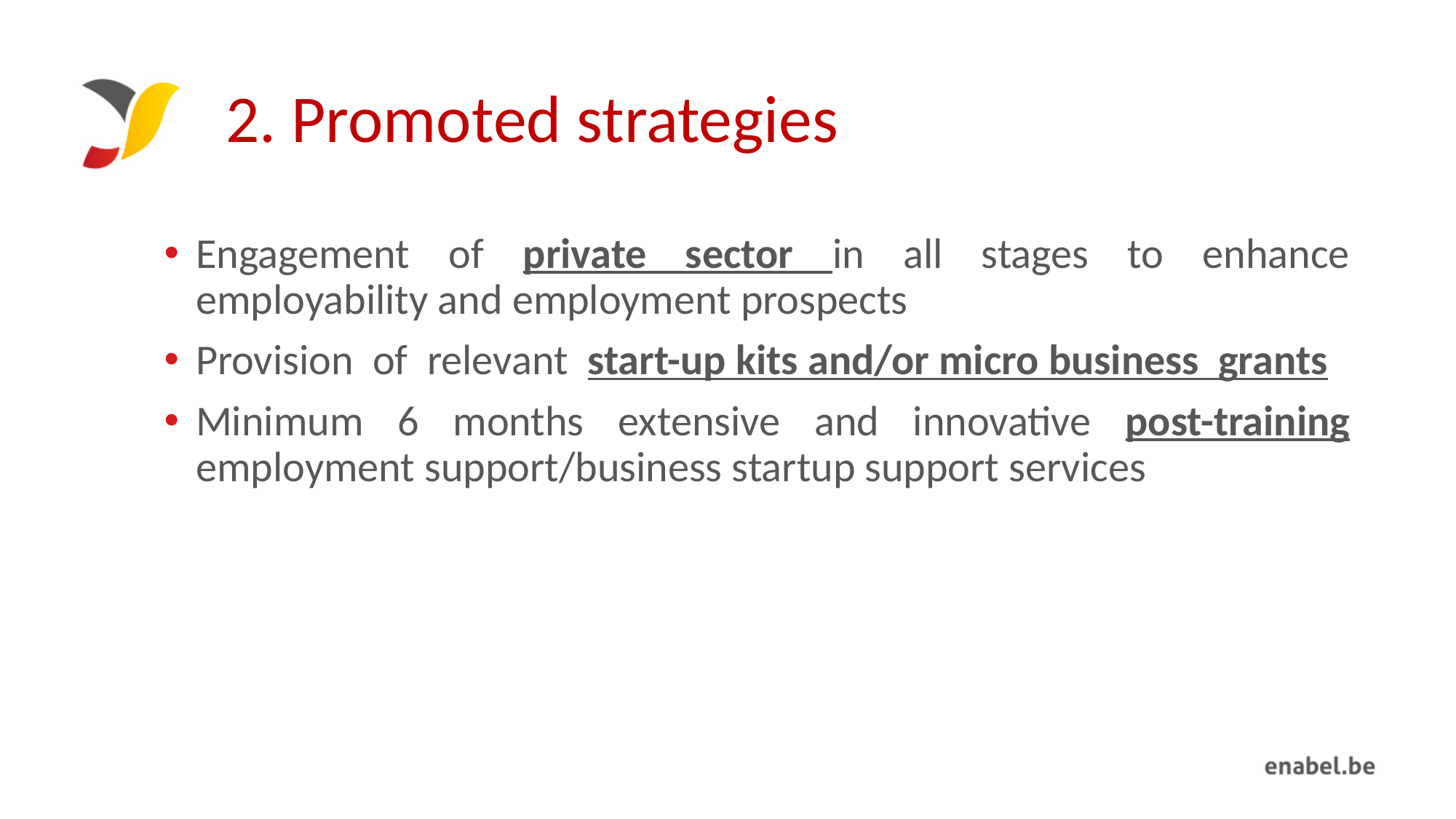

# 2. Promoted strategies
Engagement of private sector in all stages to enhance employability and employment prospects
Provision  of  relevant  start-up kits and/or micro business  grants
Minimum 6 months extensive and innovative post-training employment support/business startup support services